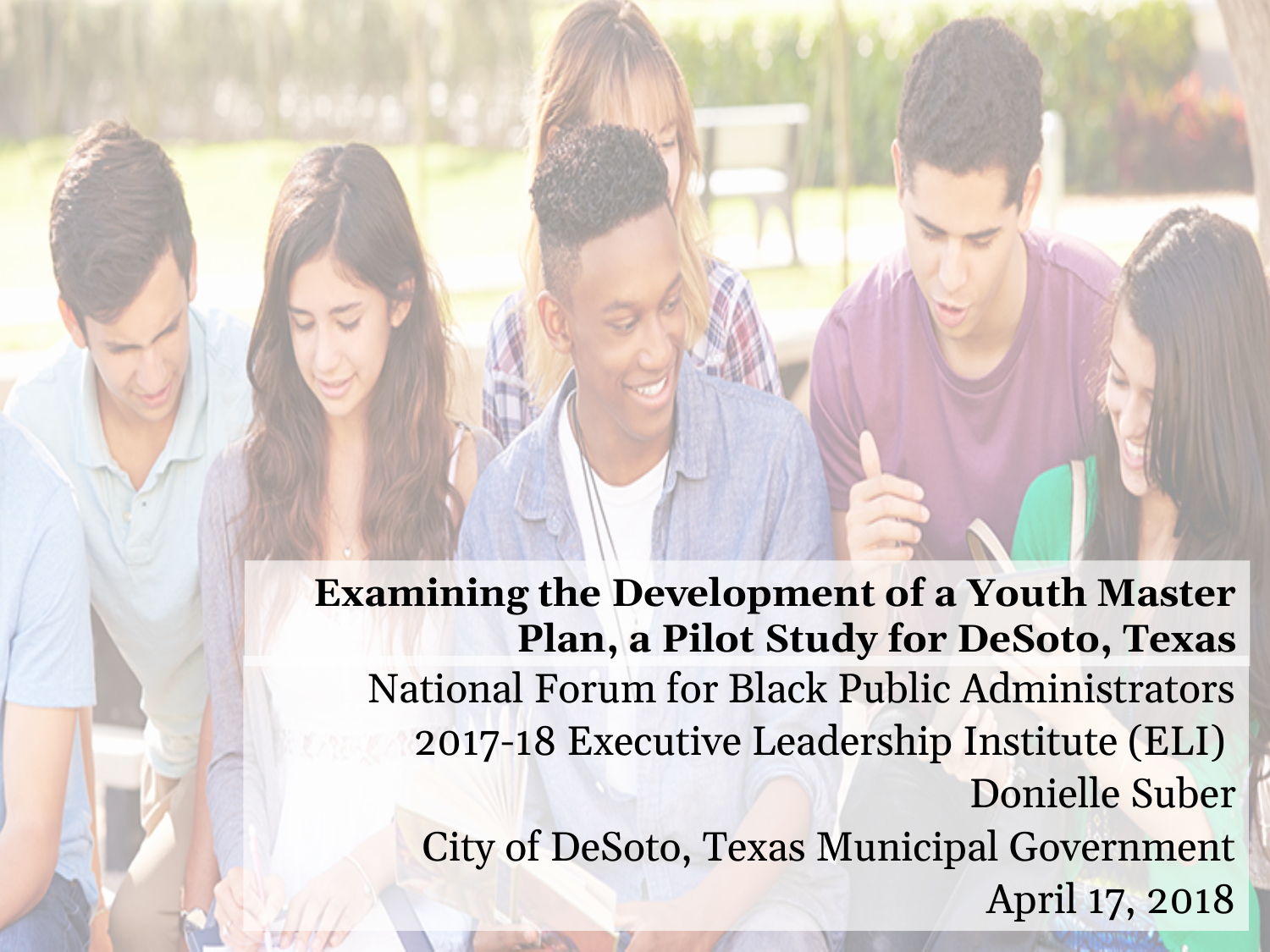

Examining the Development of a Youth Master Plan, a Pilot Study for DeSoto, Texas
National Forum for Black Public Administrators
2017-18 Executive Leadership Institute (ELI)
Donielle Suber
City of DeSoto, Texas Municipal Government
April 17, 2018